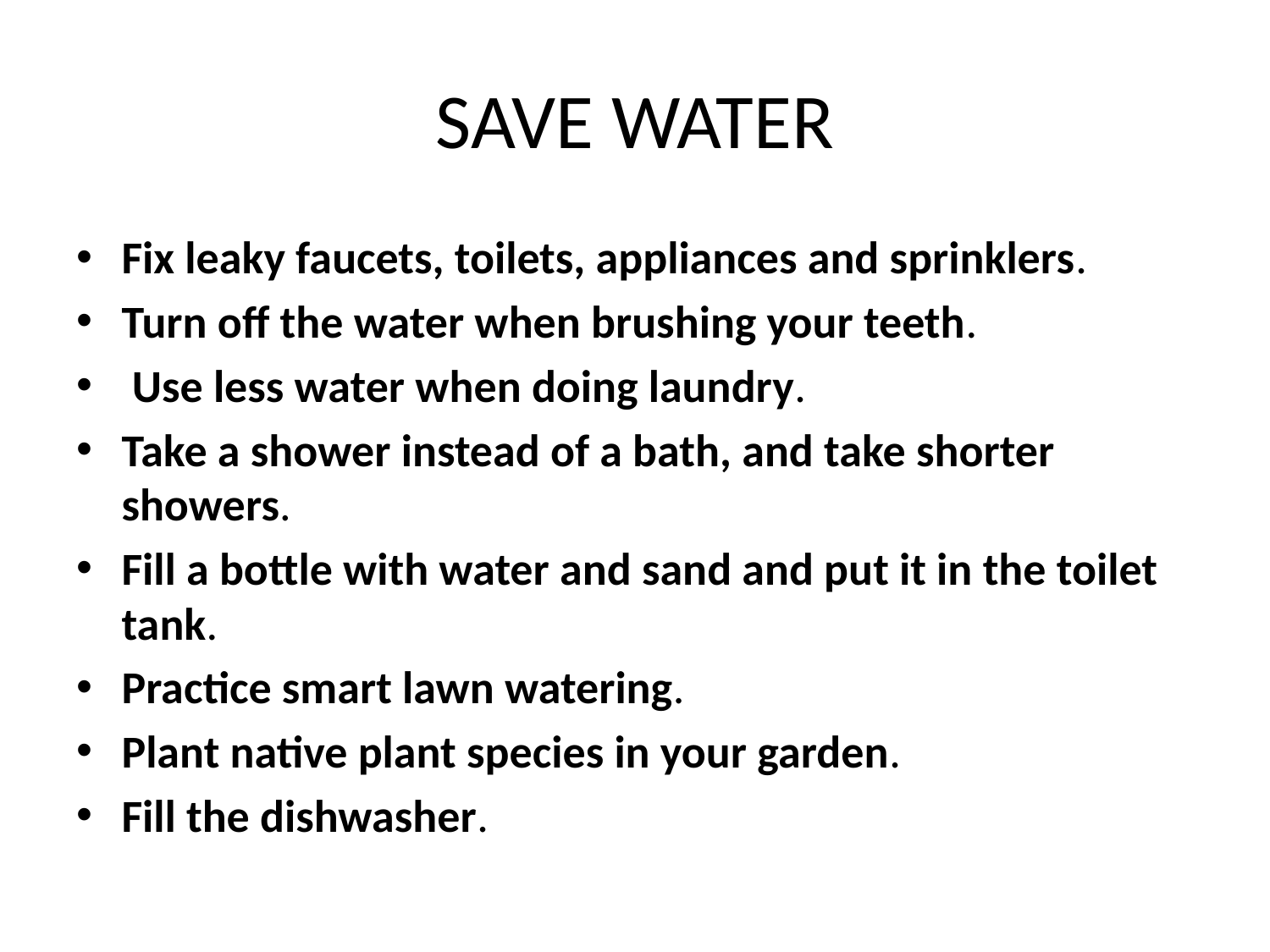

# SAVE WATER
Fix leaky faucets, toilets, appliances and sprinklers.
Turn off the water when brushing your teeth.
 Use less water when doing laundry.
Take a shower instead of a bath, and take shorter showers.
Fill a bottle with water and sand and put it in the toilet tank.
Practice smart lawn watering.
Plant native plant species in your garden.
Fill the dishwasher.